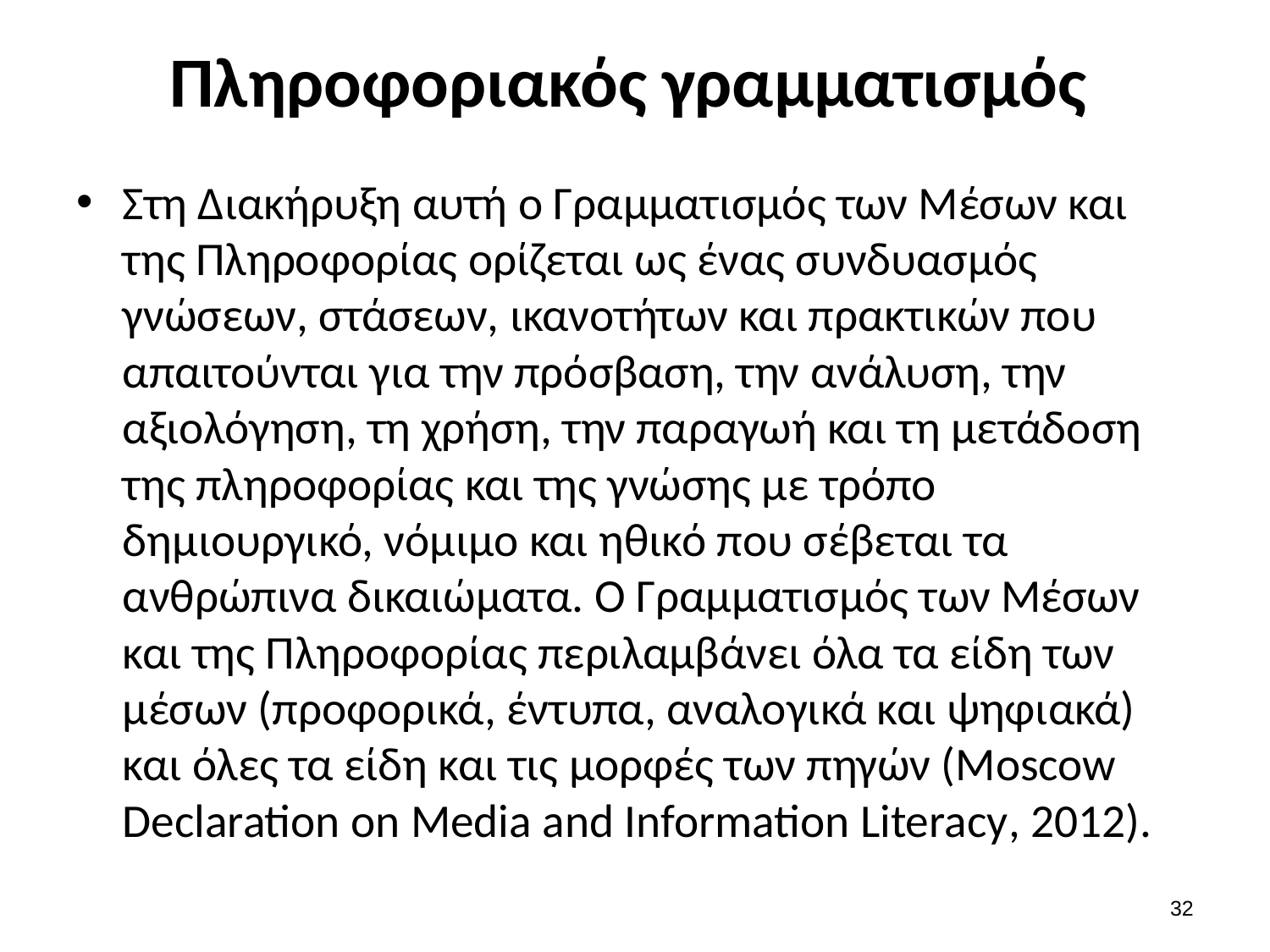

# Πληροφοριακός γραμματισμός
Στη Διακήρυξη αυτή ο Γραμματισμός των Μέσων και της Πληροφορίας ορίζεται ως ένας συνδυασμός γνώσεων, στάσεων, ικανοτήτων και πρακτικών που απαιτούνται για την πρόσβαση, την ανάλυση, την αξιολόγηση, τη χρήση, την παραγωή και τη μετάδοση της πληροφορίας και της γνώσης με τρόπο δημιουργικό, νόμιμο και ηθικό που σέβεται τα ανθρώπινα δικαιώματα. Ο Γραμματισμός των Μέσων και της Πληροφορίας περιλαμβάνει όλα τα είδη των μέσων (προφορικά, έντυπα, αναλογικά και ψηφιακά) και όλες τα είδη και τις μορφές των πηγών (Moscow Declaration on Media and Information Literacy, 2012).
32